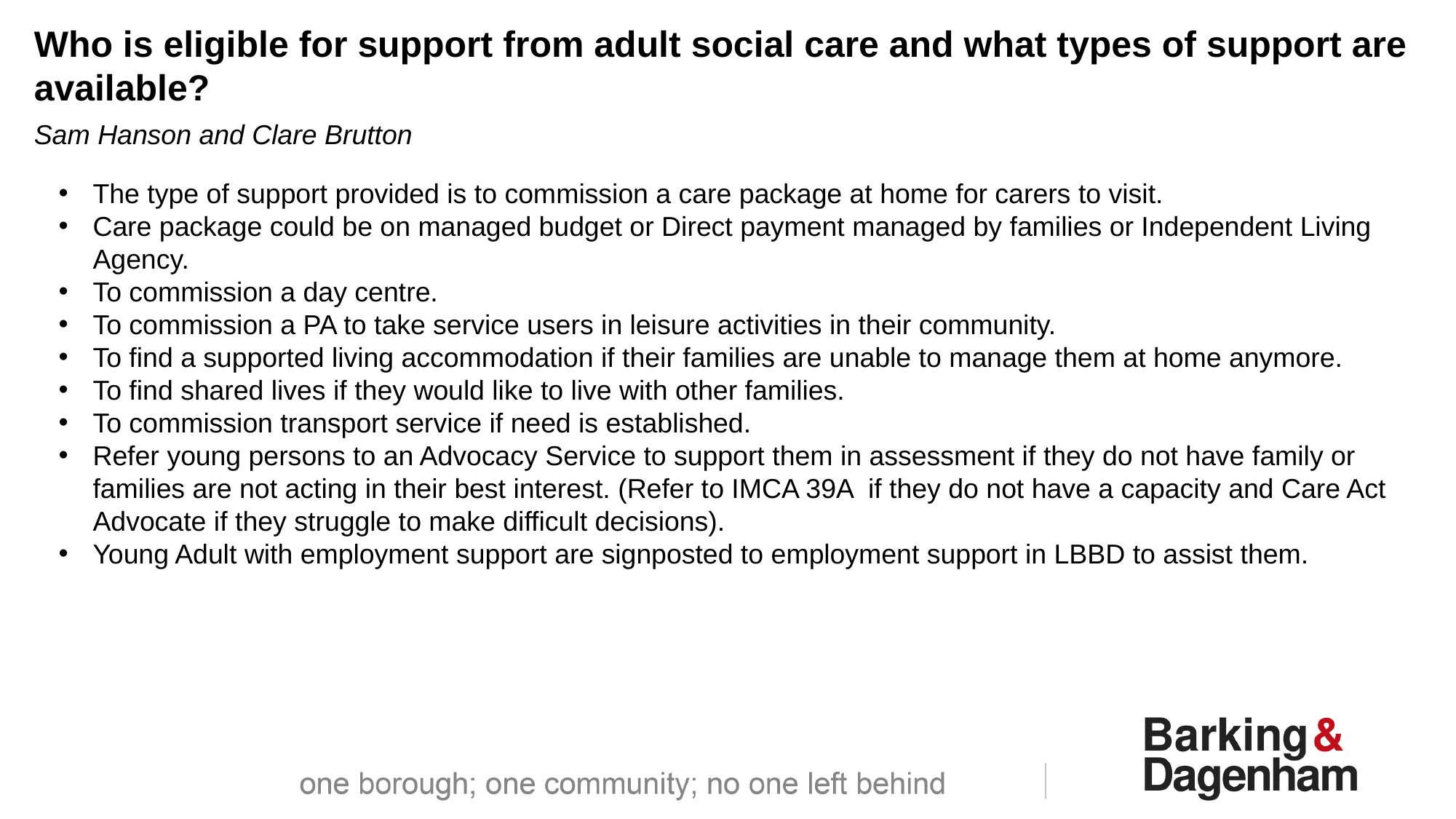

Who is eligible for support from adult social care and what types of support are available?
Sam Hanson and Clare Brutton
The type of support provided is to commission a care package at home for carers to visit.
Care package could be on managed budget or Direct payment managed by families or Independent Living Agency.
To commission a day centre.
To commission a PA to take service users in leisure activities in their community.
To find a supported living accommodation if their families are unable to manage them at home anymore.
To find shared lives if they would like to live with other families.
To commission transport service if need is established.
Refer young persons to an Advocacy Service to support them in assessment if they do not have family or families are not acting in their best interest. (Refer to IMCA 39A  if they do not have a capacity and Care Act Advocate if they struggle to make difficult decisions).
Young Adult with employment support are signposted to employment support in LBBD to assist them.